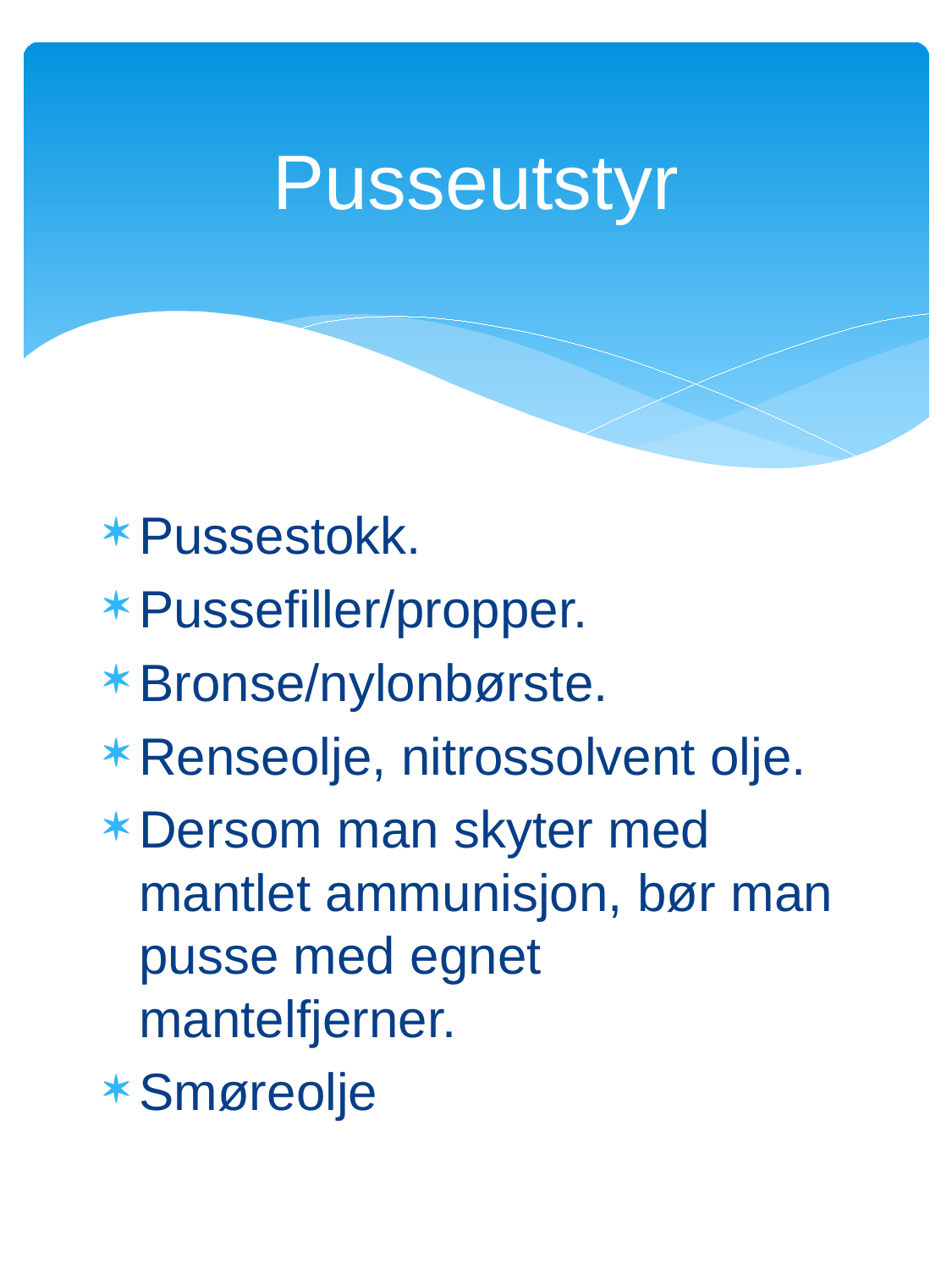

# Pusseutstyr
Pussestokk.
Pussefiller/propper.
Bronse/nylonbørste.
Renseolje, nitrossolvent olje.
Dersom man skyter med mantlet ammunisjon, bør man pusse med egnet mantelfjerner.
Smøreolje